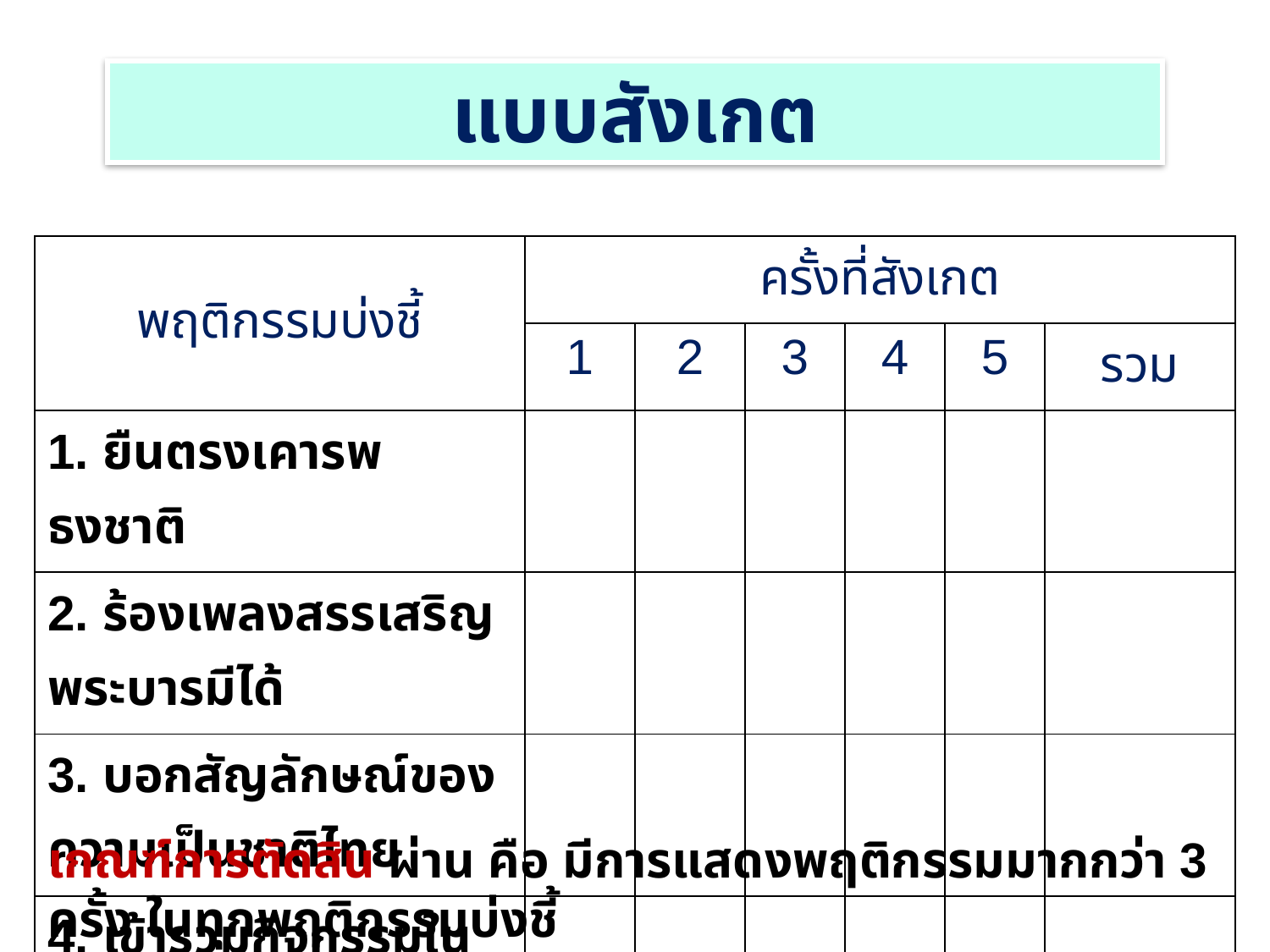

# แบบสังเกต
| พฤติกรรมบ่งชี้ | ครั้งที่สังเกต |  |  |  |  |  |
| --- | --- | --- | --- | --- | --- | --- |
|  | 1 | 2 | 3 | 4 | 5 | รวม |
| 1. ยืนตรงเคารพธงชาติ |  |  |  |  |  |  |
| 2. ร้องเพลงสรรเสริญพระบารมีได้ |  |  |  |  |  |  |
| 3. บอกสัญลักษณ์ของความเป็นชาติไทย |  |  |  |  |  |  |
| 4. เข้าร่วมกิจกรรมในวันสำคัญที่เกี่ยวกับชาติ |  |  |  |  |  |  |
เกณฑ์การตัดสิน ผ่าน คือ มีการแสดงพฤติกรรมมากกว่า 3 ครั้ง ในทุกพฤติกรรมบ่งชี้
119